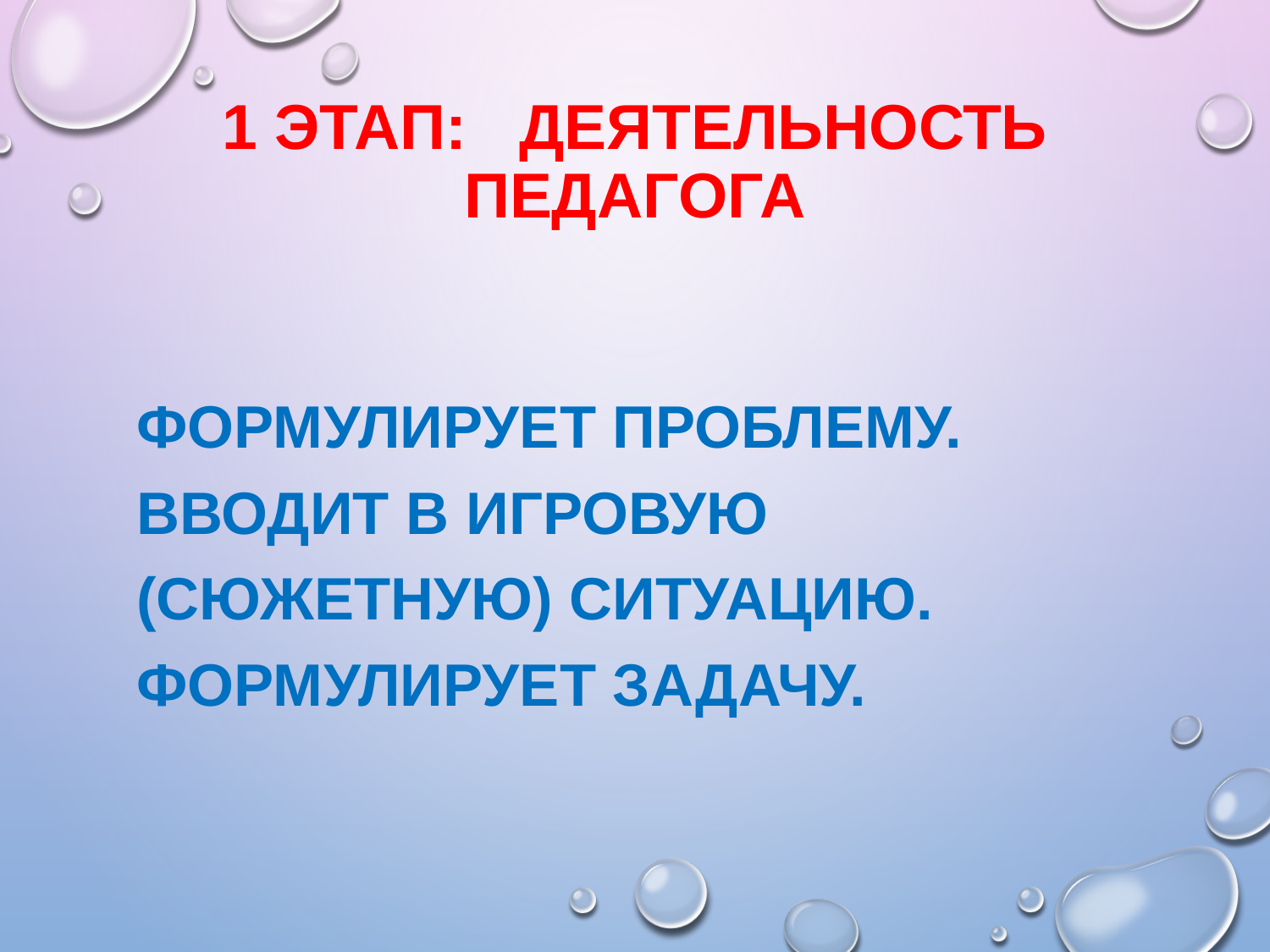

# 1 этап:   Деятельность педагога
Формулирует проблему.
Вводит в игровую (сюжетную) ситуацию.
Формулирует задачу.